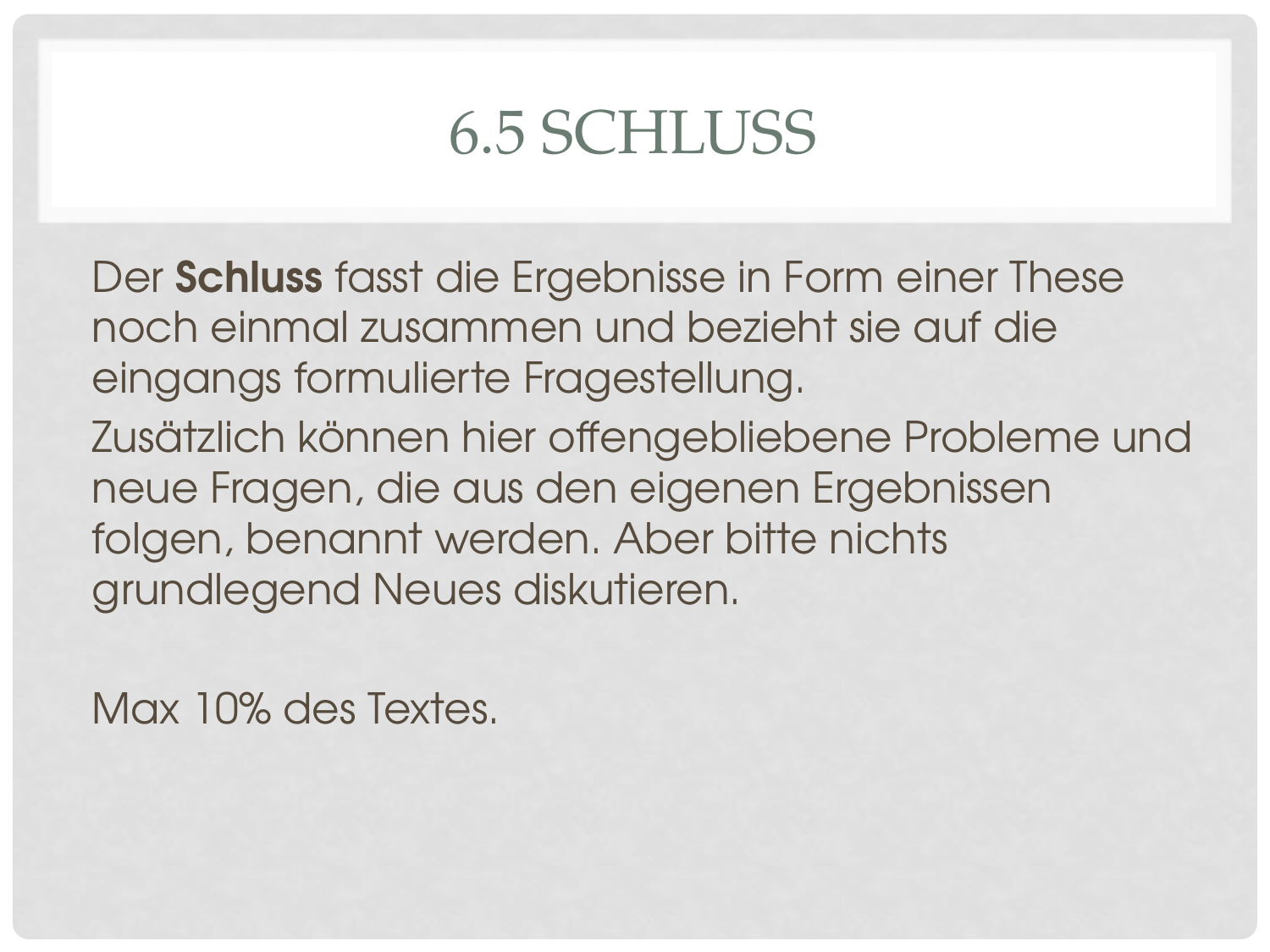

# 6.5 Schluss
Der Schluss fasst die Ergebnisse in Form einer These noch einmal zusammen und bezieht sie auf die eingangs formulierte Fragestellung.
Zusätzlich können hier offengebliebene Probleme und neue Fragen, die aus den eigenen Ergebnissen folgen, benannt werden. Aber bitte nichts grundlegend Neues diskutieren.

Max 10% des Textes.